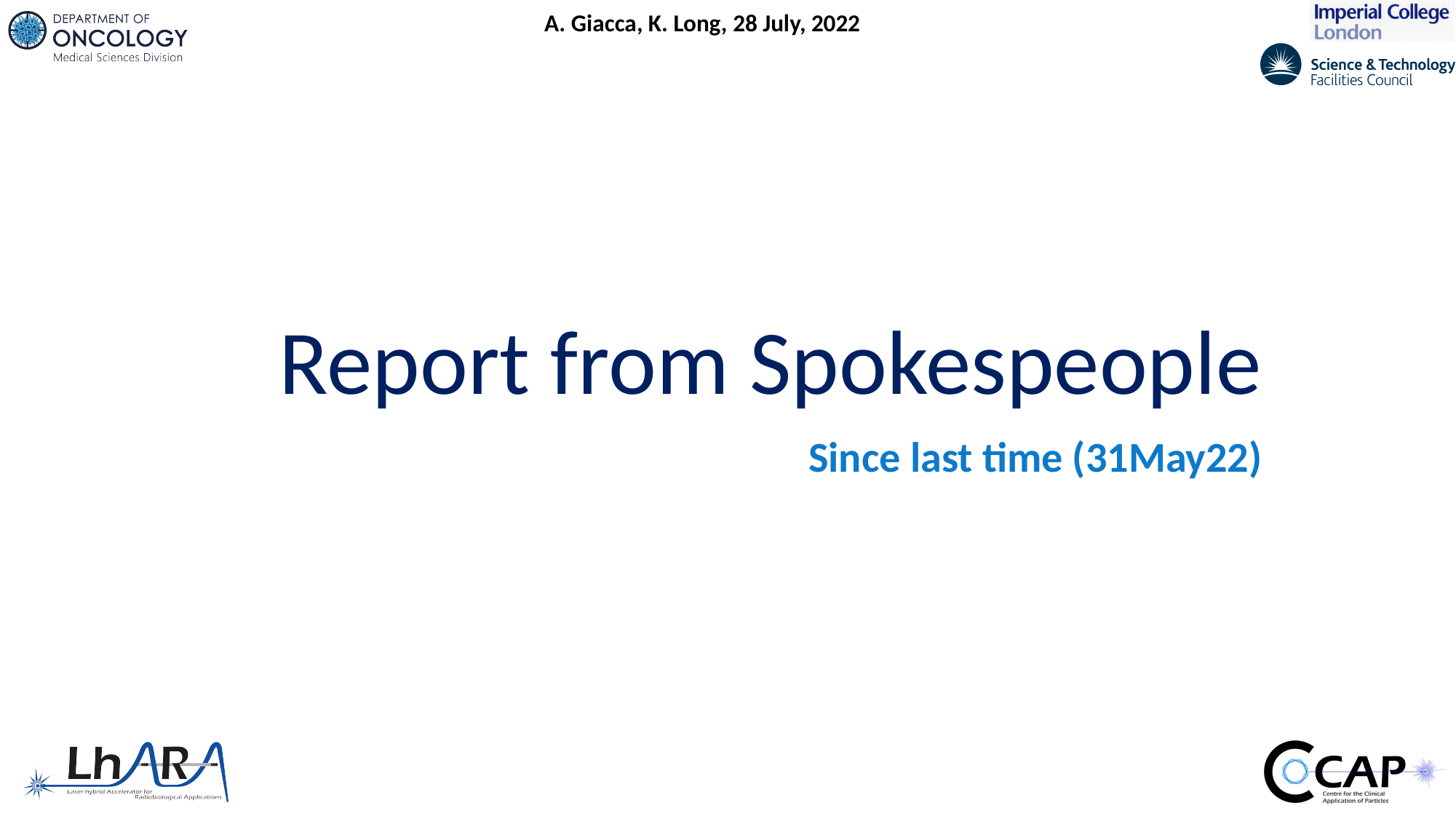

# Report from Spokespeople
Since last time (31May22)